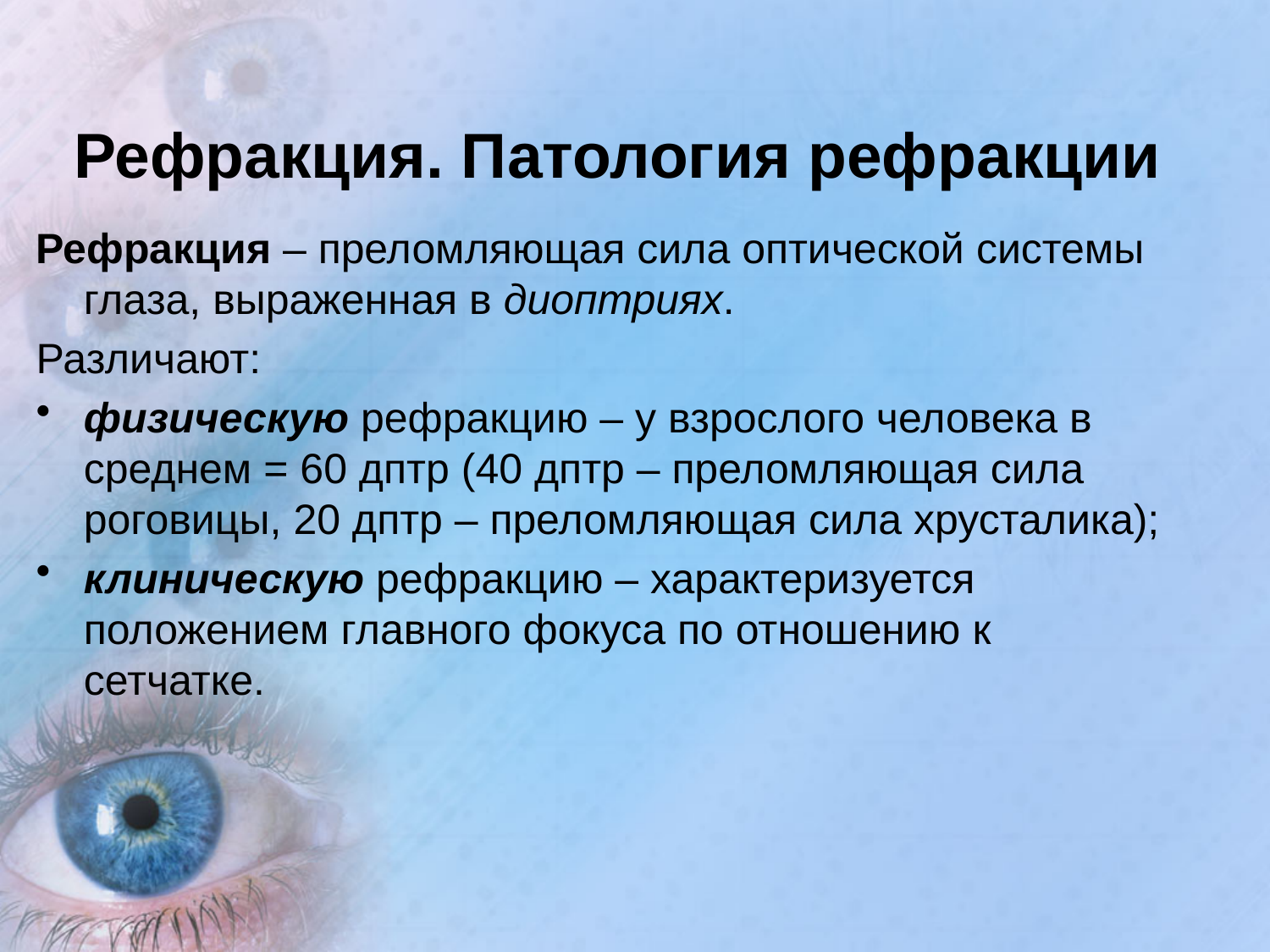

# Рефракция. Патология рефракции
Рефракция – преломляющая сила оптической системы глаза, выраженная в диоптриях.
Различают:
физическую рефракцию – у взрослого человека в среднем = 60 дптр (40 дптр – преломляющая сила роговицы, 20 дптр – преломляющая сила хрусталика);
клиническую рефракцию – характеризуется положением главного фокуса по отношению к сетчатке.